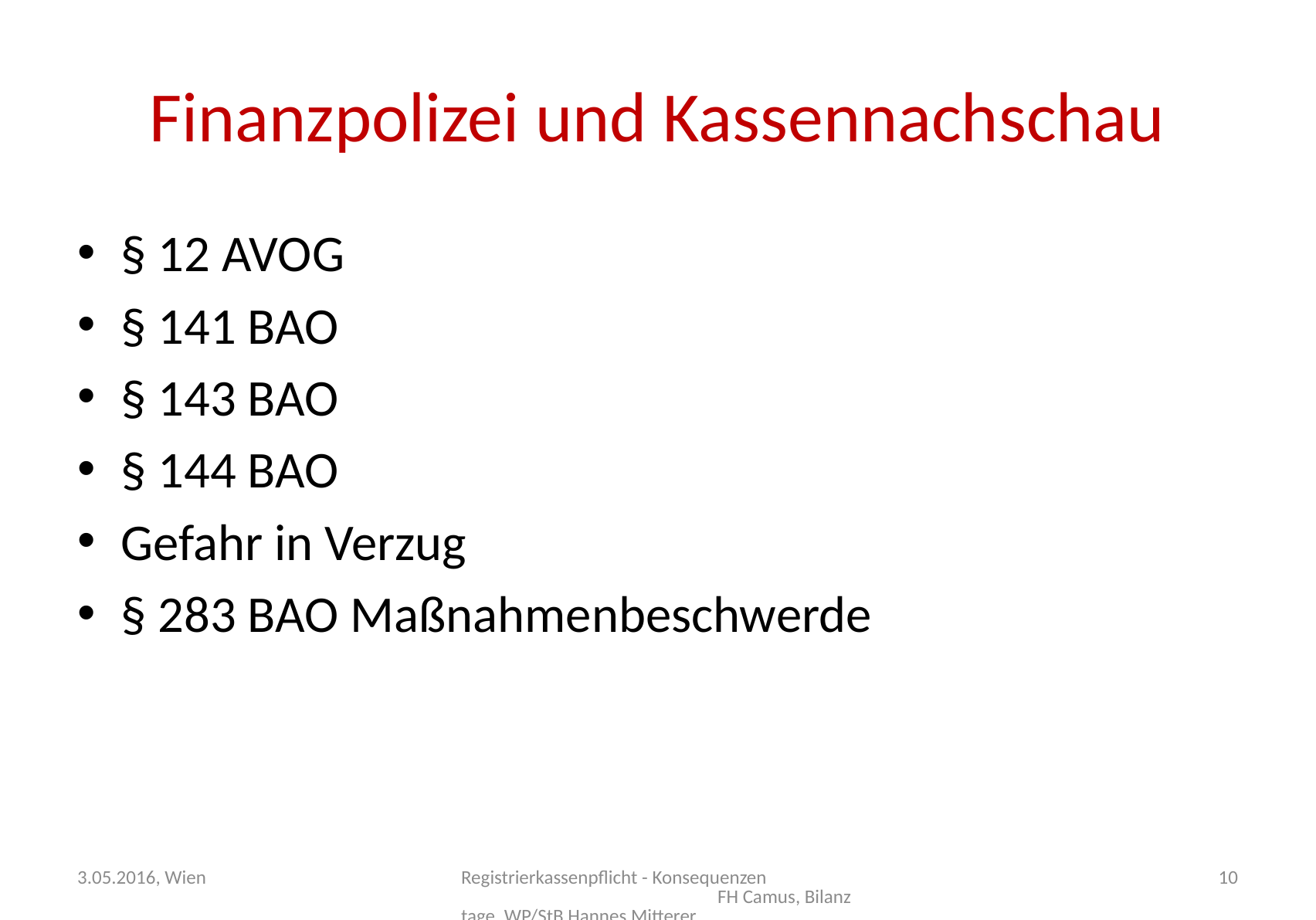

# Finanzpolizei und Kassennachschau
§ 12 AVOG
§ 141 BAO
§ 143 BAO
§ 144 BAO
Gefahr in Verzug
§ 283 BAO Maßnahmenbeschwerde
3.05.2016, Wien
Registrierkassenpflicht - Konsequenzen                                                                             FH Camus, Bilanztage, WP/StB Hannes Mitterer
10